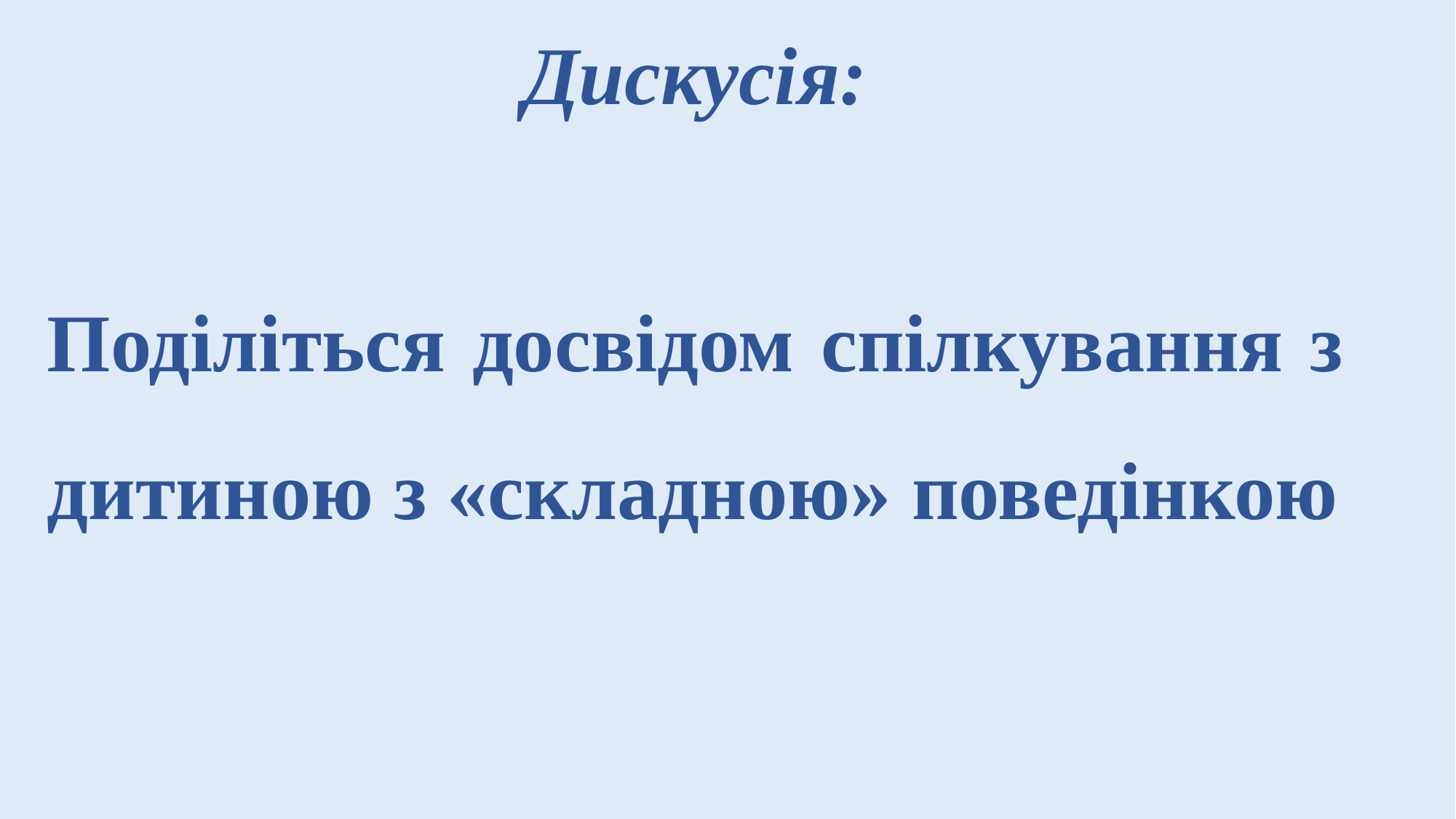

Дискусія:

Поділіться досвідом спілкування з дитиною з «складною» поведінкою